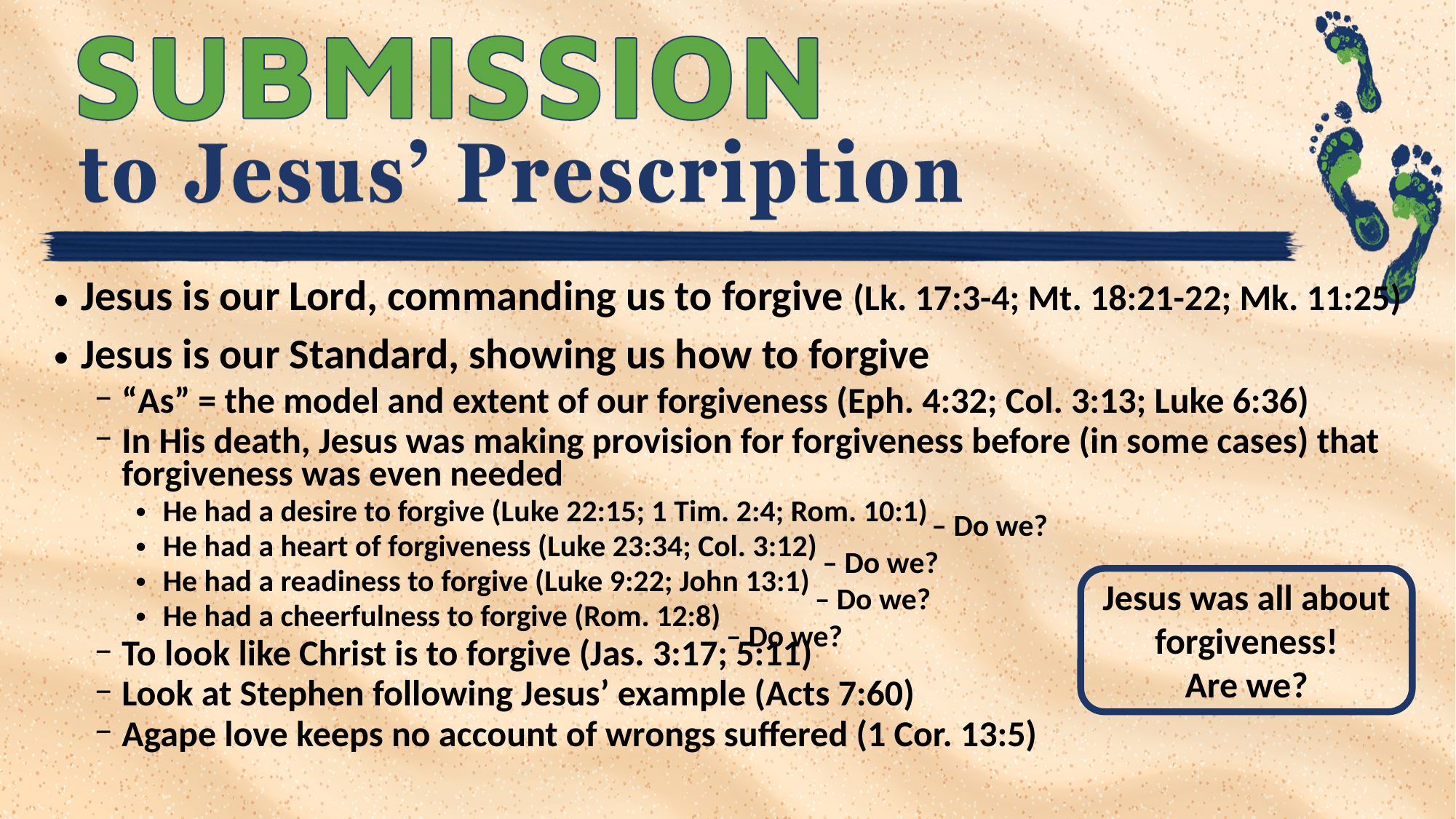

Jesus is our Lord, commanding us to forgive (Lk. 17:3-4; Mt. 18:21-22; Mk. 11:25)
Jesus is our Standard, showing us how to forgive
“As” = the model and extent of our forgiveness (Eph. 4:32; Col. 3:13; Luke 6:36)
In His death, Jesus was making provision for forgiveness before (in some cases) that forgiveness was even needed
He had a desire to forgive (Luke 22:15; 1 Tim. 2:4; Rom. 10:1)
He had a heart of forgiveness (Luke 23:34; Col. 3:12)
He had a readiness to forgive (Luke 9:22; John 13:1)
He had a cheerfulness to forgive (Rom. 12:8)
To look like Christ is to forgive (Jas. 3:17; 5:11)
Look at Stephen following Jesus’ example (Acts 7:60)
Agape love keeps no account of wrongs suffered (1 Cor. 13:5)
– Do we?
– Do we?
Jesus was all about forgiveness!
Are we?

– Do we?
– Do we?